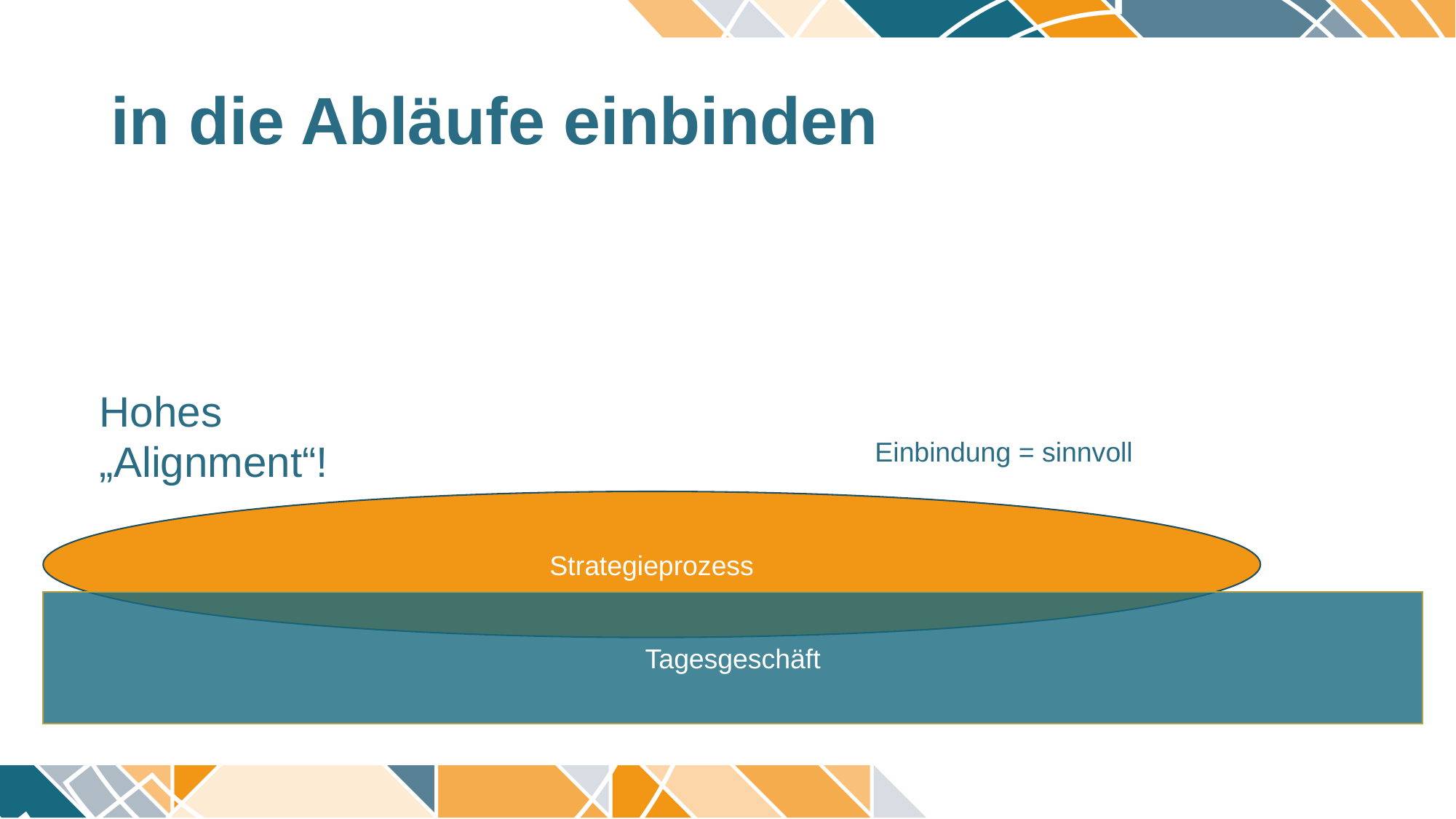

# in die Abläufe einbinden
Hohes „Alignment“!
Einbindung = sinnvoll
Strategieprozess
Tagesgeschäft